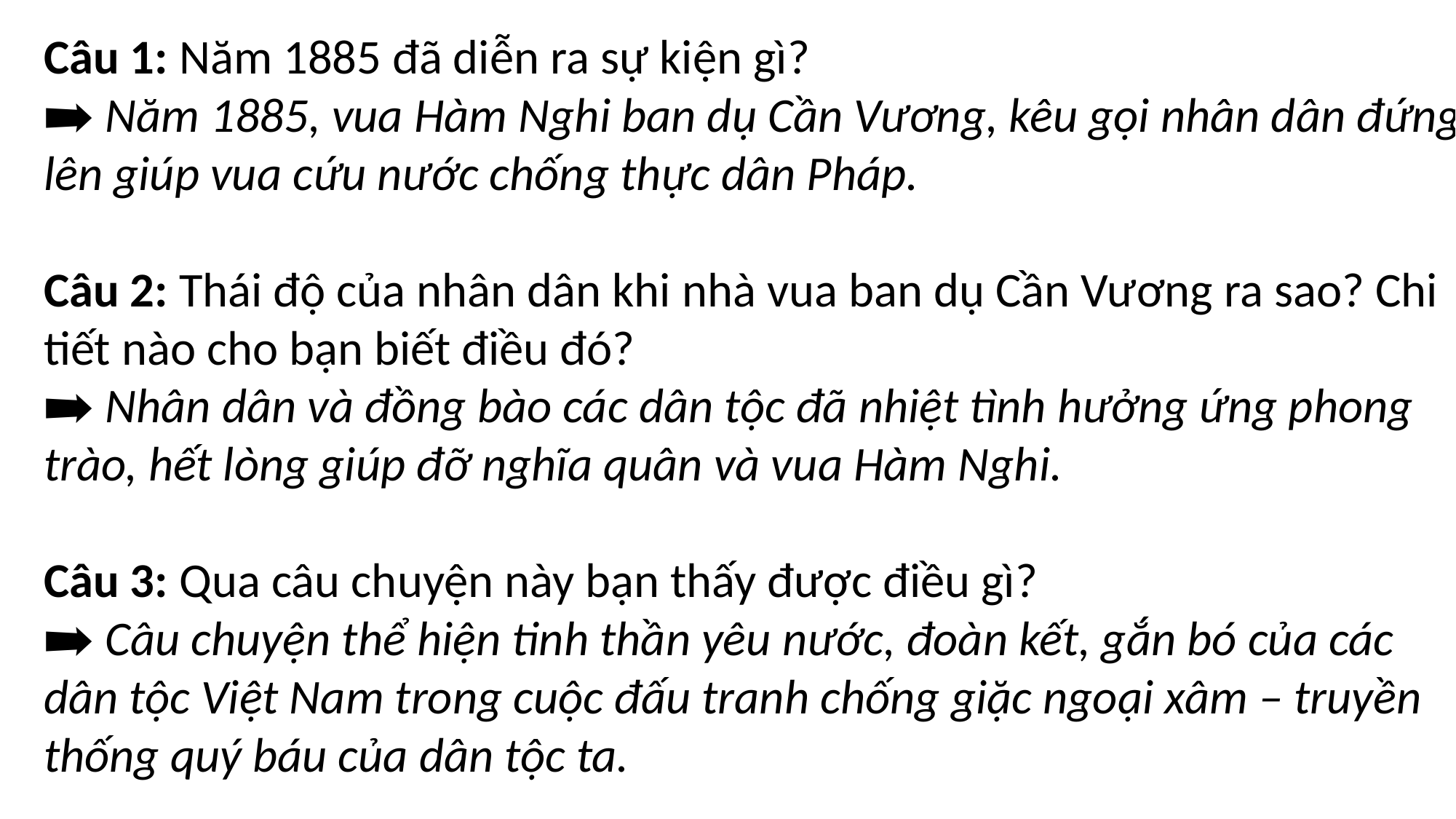

Câu 1: Năm 1885 đã diễn ra sự kiện gì?
➡️ Năm 1885, vua Hàm Nghi ban dụ Cần Vương, kêu gọi nhân dân đứng lên giúp vua cứu nước chống thực dân Pháp.

Câu 2: Thái độ của nhân dân khi nhà vua ban dụ Cần Vương ra sao? Chi tiết nào cho bạn biết điều đó?
➡️ Nhân dân và đồng bào các dân tộc đã nhiệt tình hưởng ứng phong trào, hết lòng giúp đỡ nghĩa quân và vua Hàm Nghi.
Câu 3: Qua câu chuyện này bạn thấy được điều gì?
➡️ Câu chuyện thể hiện tinh thần yêu nước, đoàn kết, gắn bó của các dân tộc Việt Nam trong cuộc đấu tranh chống giặc ngoại xâm – truyền thống quý báu của dân tộc ta.